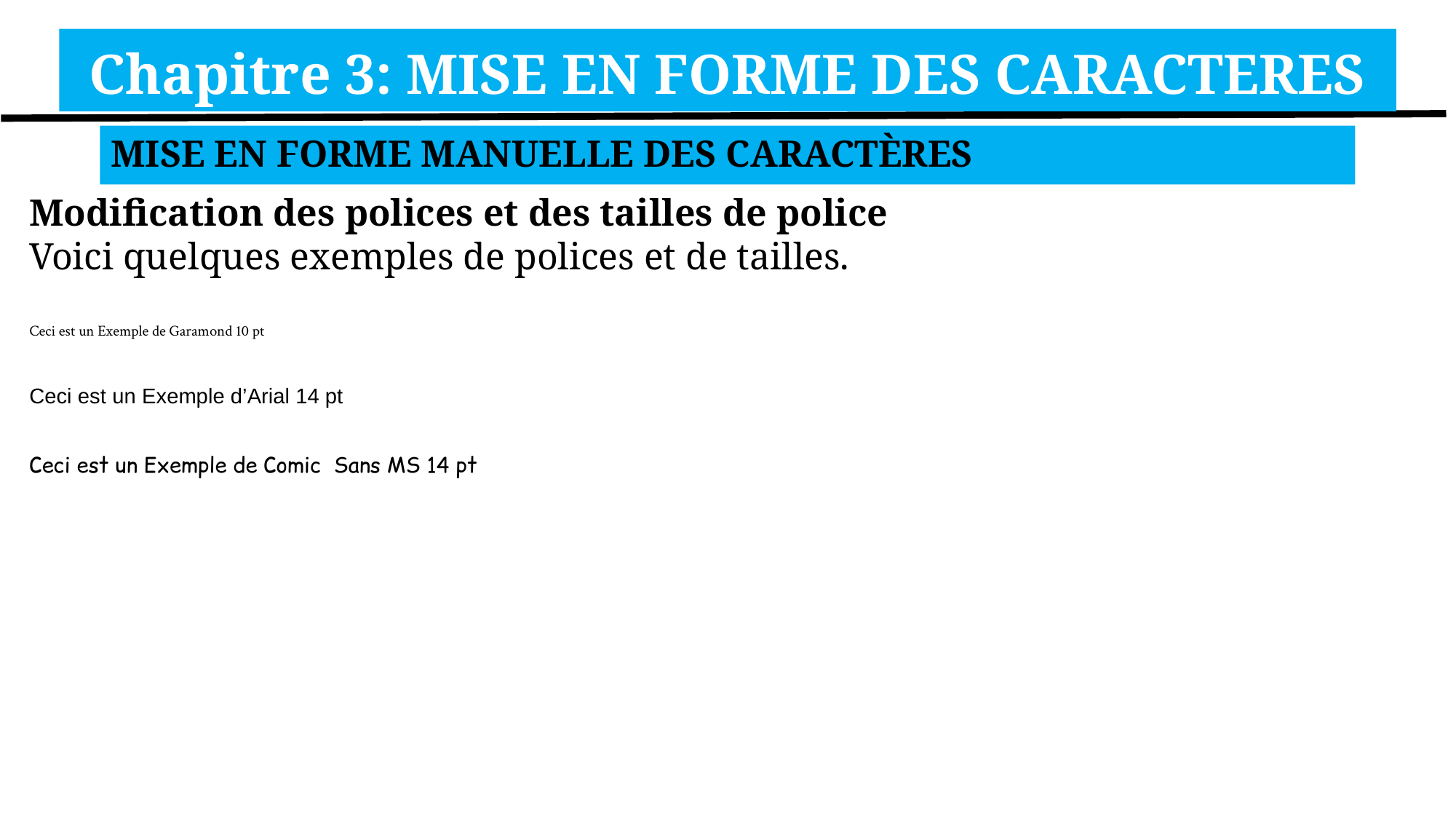

Chapitre 3: MISE EN FORME DES CARACTERES
MISE EN FORME MANUELLE DES CARACTÈRES
Modification des polices et des tailles de police
Voici quelques exemples de polices et de tailles.

Ceci est un Exemple de Garamond 10 pt

Ceci est un Exemple d’Arial 14 pt

Ceci est un Exemple de Comic  Sans MS 14 pt